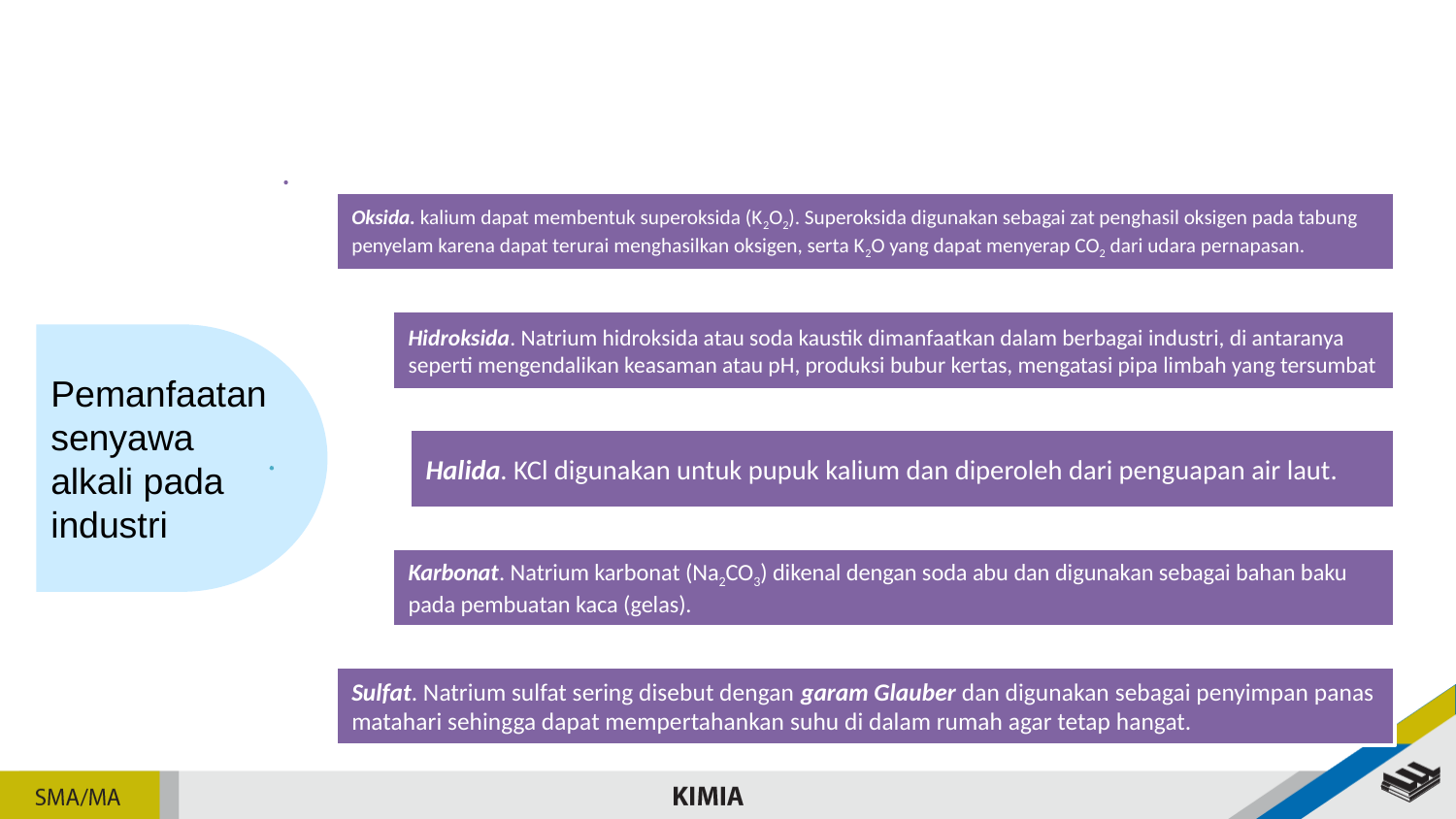

Oksida. kalium dapat membentuk superoksida (K2O2). Superoksida digunakan sebagai zat penghasil oksigen pada tabung penyelam karena dapat terurai menghasilkan oksigen, serta K2O yang dapat menyerap CO2 dari udara pernapasan.
Hidroksida. Natrium hidroksida atau soda kaustik dimanfaatkan dalam berbagai industri, di antaranya seperti mengendalikan keasaman atau pH, produksi bubur kertas, mengatasi pipa limbah yang tersumbat
Halida. KCl digunakan untuk pupuk kalium dan diperoleh dari penguapan air laut.
Karbonat. Natrium karbonat (Na2CO3) dikenal dengan soda abu dan digunakan sebagai bahan baku pada pembuatan kaca (gelas).
Sulfat. Natrium sulfat sering disebut dengan garam Glauber dan digunakan sebagai penyimpan panas matahari sehingga dapat mempertahankan suhu di dalam rumah agar tetap hangat.
Pemanfaatan senyawa alkali pada industri